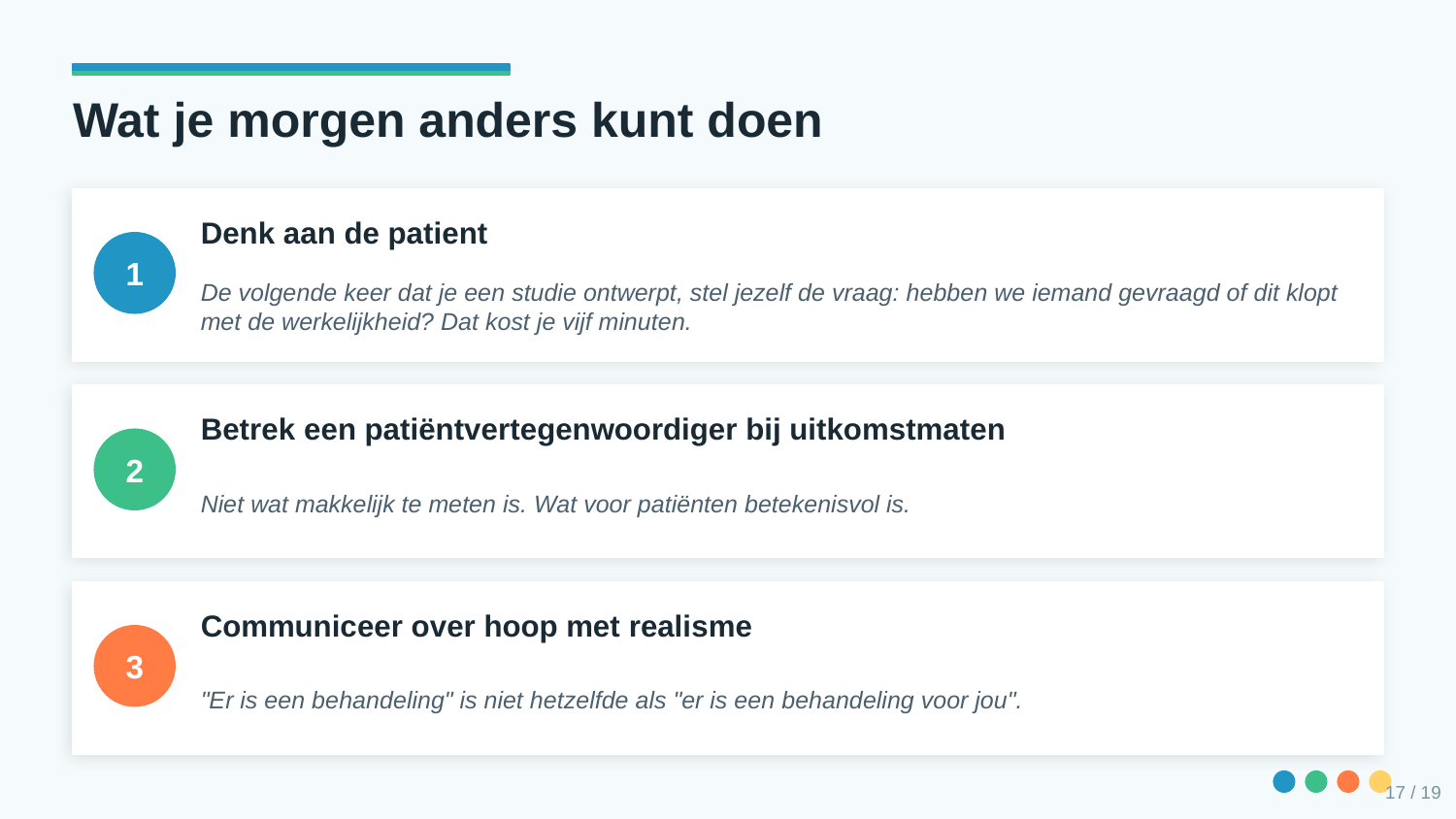

Wat je morgen anders kunt doen

Denk aan de patient

1
De volgende keer dat je een studie ontwerpt, stel jezelf de vraag: hebben we iemand gevraagd of dit klopt met de werkelijkheid? Dat kost je vijf minuten.

Betrek een patiëntvertegenwoordiger bij uitkomstmaten

2
Niet wat makkelijk te meten is. Wat voor patiënten betekenisvol is.

Communiceer over hoop met realisme

3
"Er is een behandeling" is niet hetzelfde als "er is een behandeling voor jou".

17 / 19